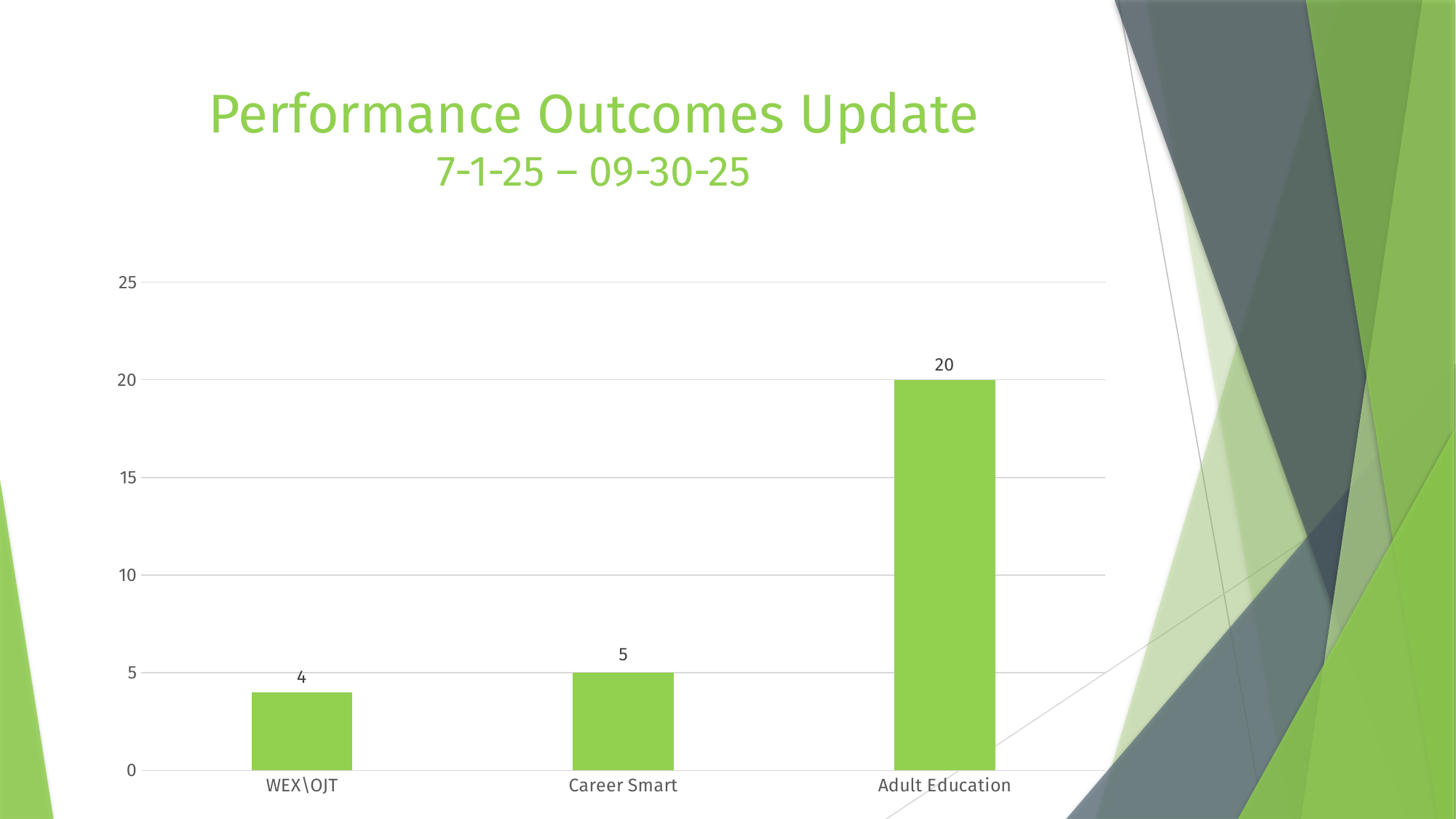

# Performance Outcomes Update 7-1-25 – 09-30-25

### Chart

| Category | Youth |
|---|---|
| WEX\OJT | 4.0 |
| Career Smart | 5.0 |
| Adult Education | 20.0 |